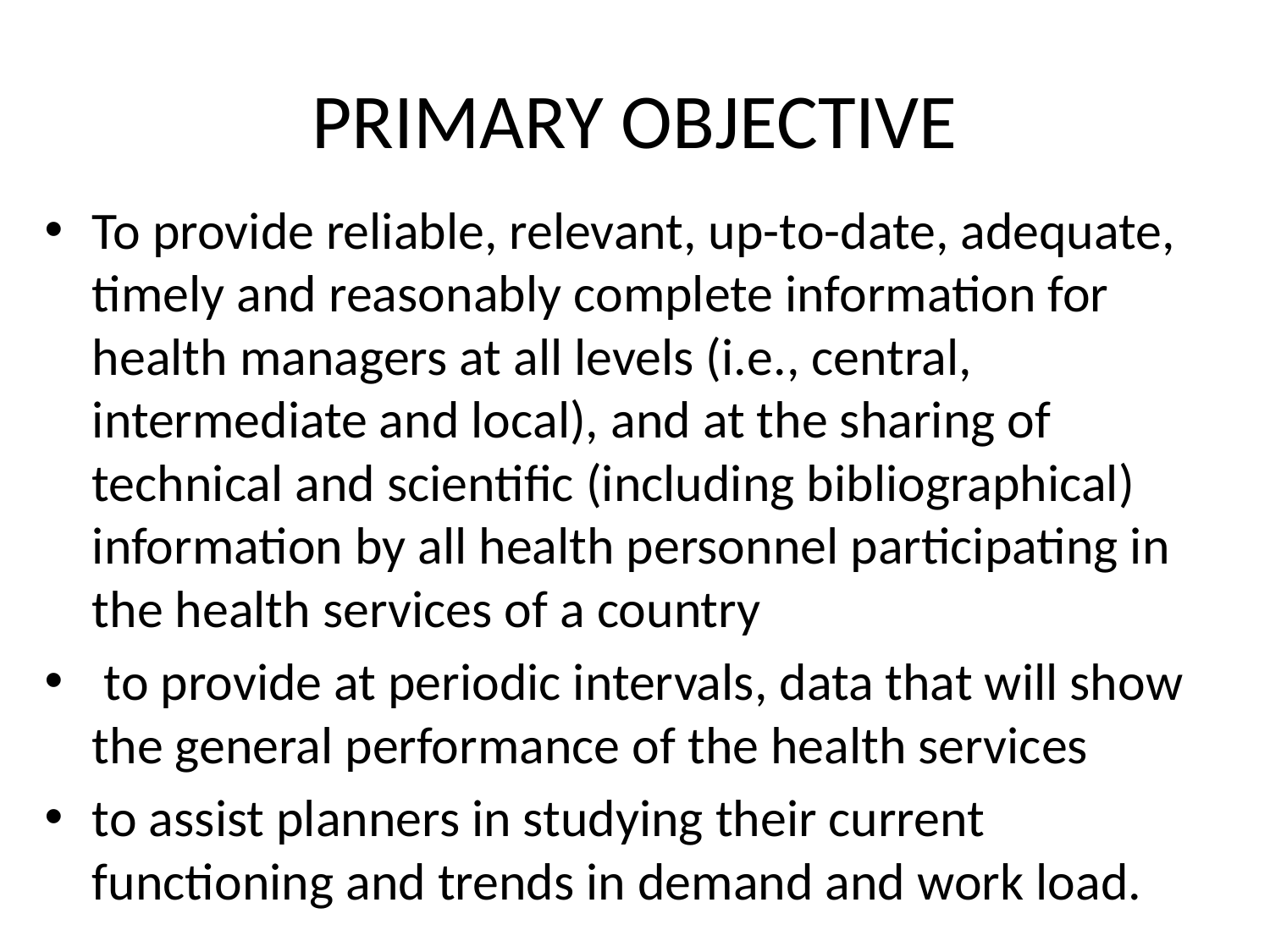

# PRIMARY OBJECTIVE
To provide reliable, relevant, up-to-date, adequate, timely and reasonably complete information for health managers at all levels (i.e., central, intermediate and local), and at the sharing of technical and scientific (including bibliographical) information by all health personnel participating in the health services of a country
 to provide at periodic intervals, data that will show the general performance of the health services
to assist planners in studying their current functioning and trends in demand and work load.